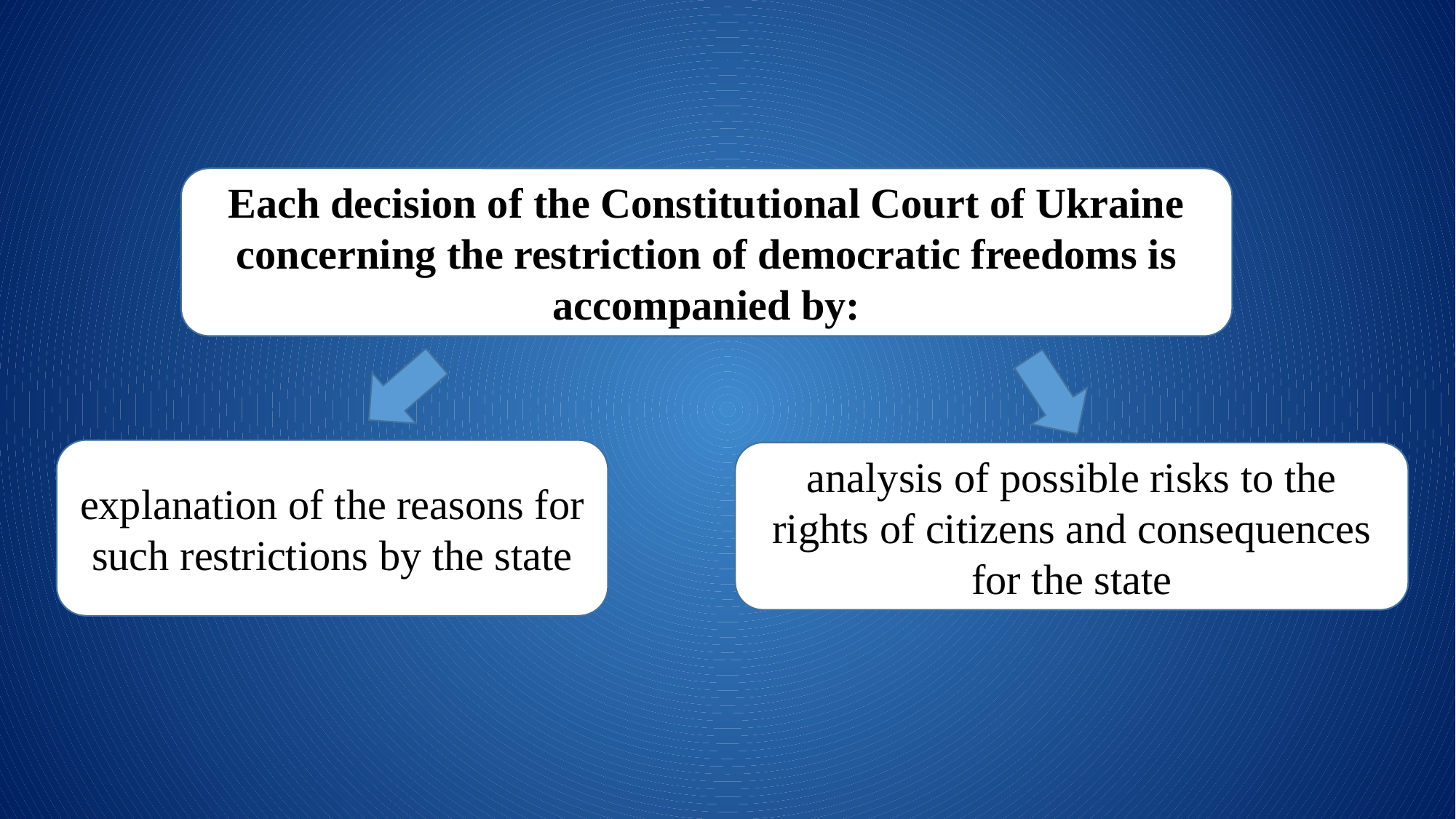

Each decision of the Constitutional Court of Ukraine concerning the restriction of democratic freedoms is accompanied by:

explanation of the reasons for such restrictions by the state
analysis of possible risks to the rights of citizens and consequences for the state